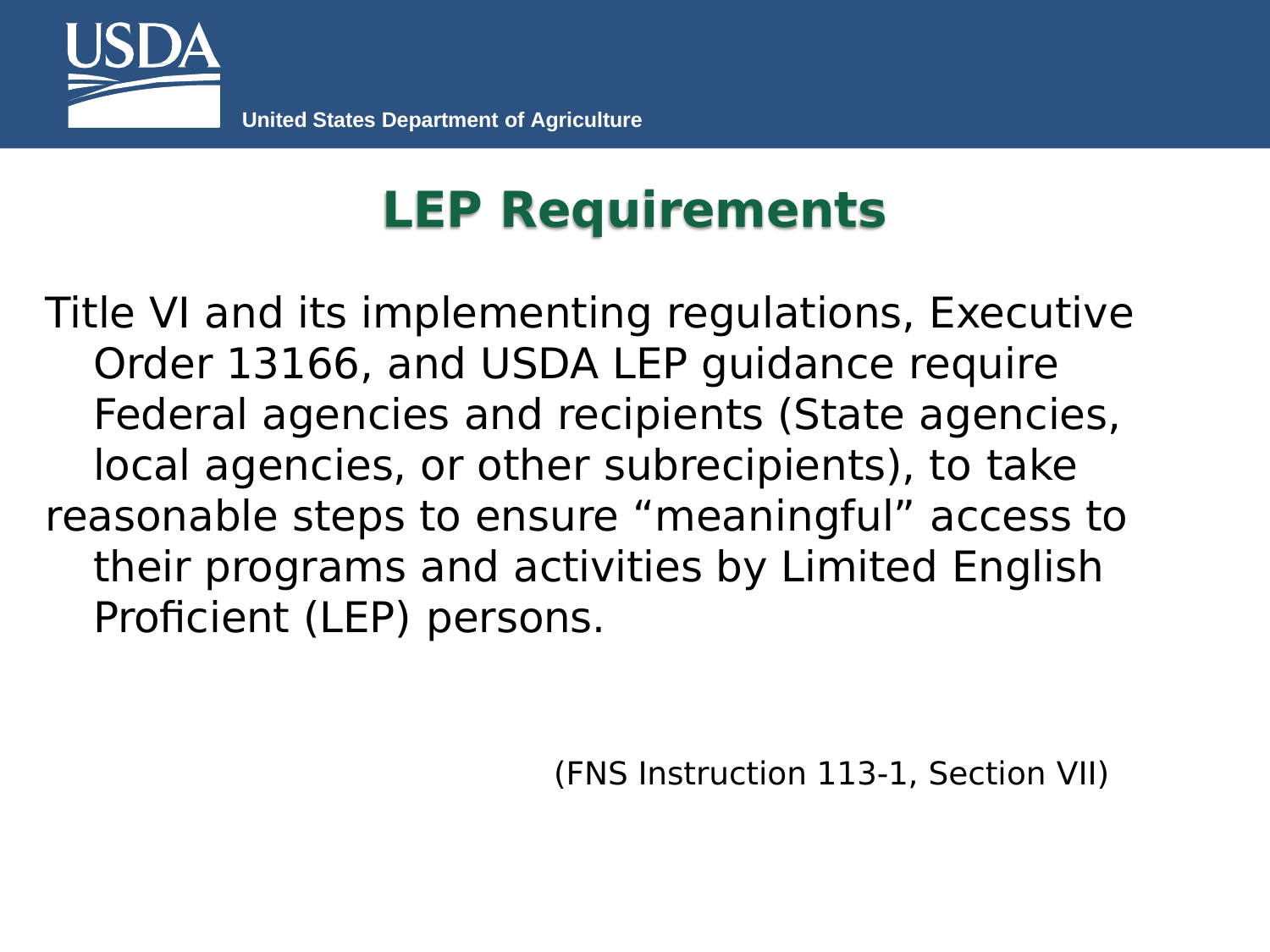

United States Department of Agriculture

# LEP Requirements
Title VI and its implementing regulations, Executive  Order 13166, and USDA LEP guidance require  Federal agencies and recipients (State agencies,  local agencies, or other subrecipients), to take
reasonable steps to ensure “meaningful” access to  their programs and activities by Limited English  Proficient (LEP) persons.
(FNS Instruction 113-1, Section VII)